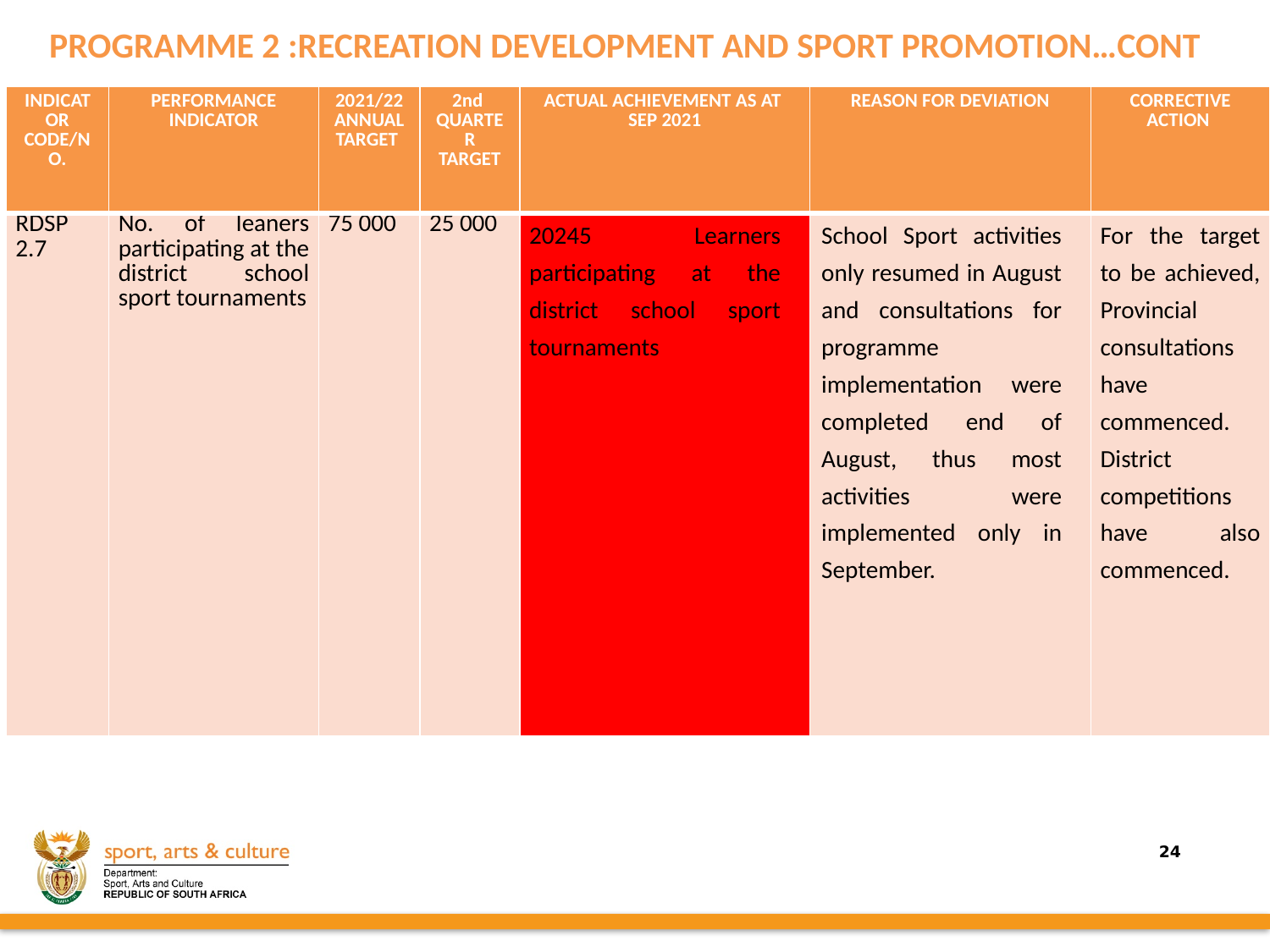

# PROGRAMME 2 :RECREATION DEVELOPMENT AND SPORT PROMOTION…CONT
| INDICATOR CODE/NO. | PERFORMANCE INDICATOR | 2021/22 ANNUAL TARGET | 2nd QUARTER TARGET | ACTUAL ACHIEVEMENT AS AT SEP 2021 | REASON FOR DEVIATION | CORRECTIVE ACTION |
| --- | --- | --- | --- | --- | --- | --- |
| RDSP 2.7 | No. of leaners participating at the district school sport tournaments | 75 000 | 25 000 | 20245 Learners participating at the district school sport tournaments | School Sport activities only resumed in August and consultations for programme implementation were completed end of August, thus most activities were implemented only in September. | For the target to be achieved, Provincial consultations have commenced. District competitions have also commenced. |
24